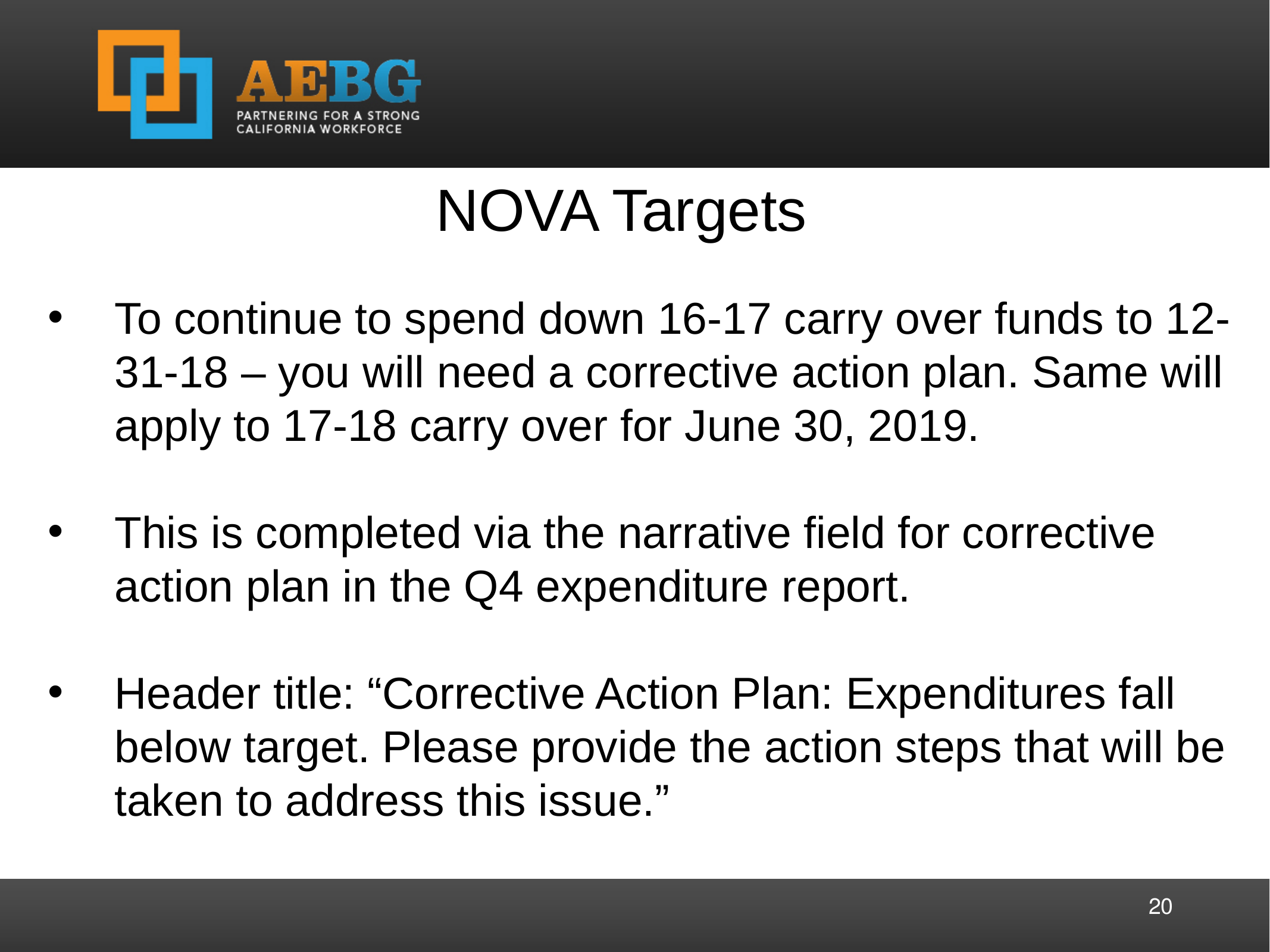

NOVA Targets
To continue to spend down 16-17 carry over funds to 12-31-18 – you will need a corrective action plan. Same will apply to 17-18 carry over for June 30, 2019.

This is completed via the narrative field for corrective action plan in the Q4 expenditure report.

Header title: “Corrective Action Plan: Expenditures fall below target. Please provide the action steps that will be taken to address this issue.”

20